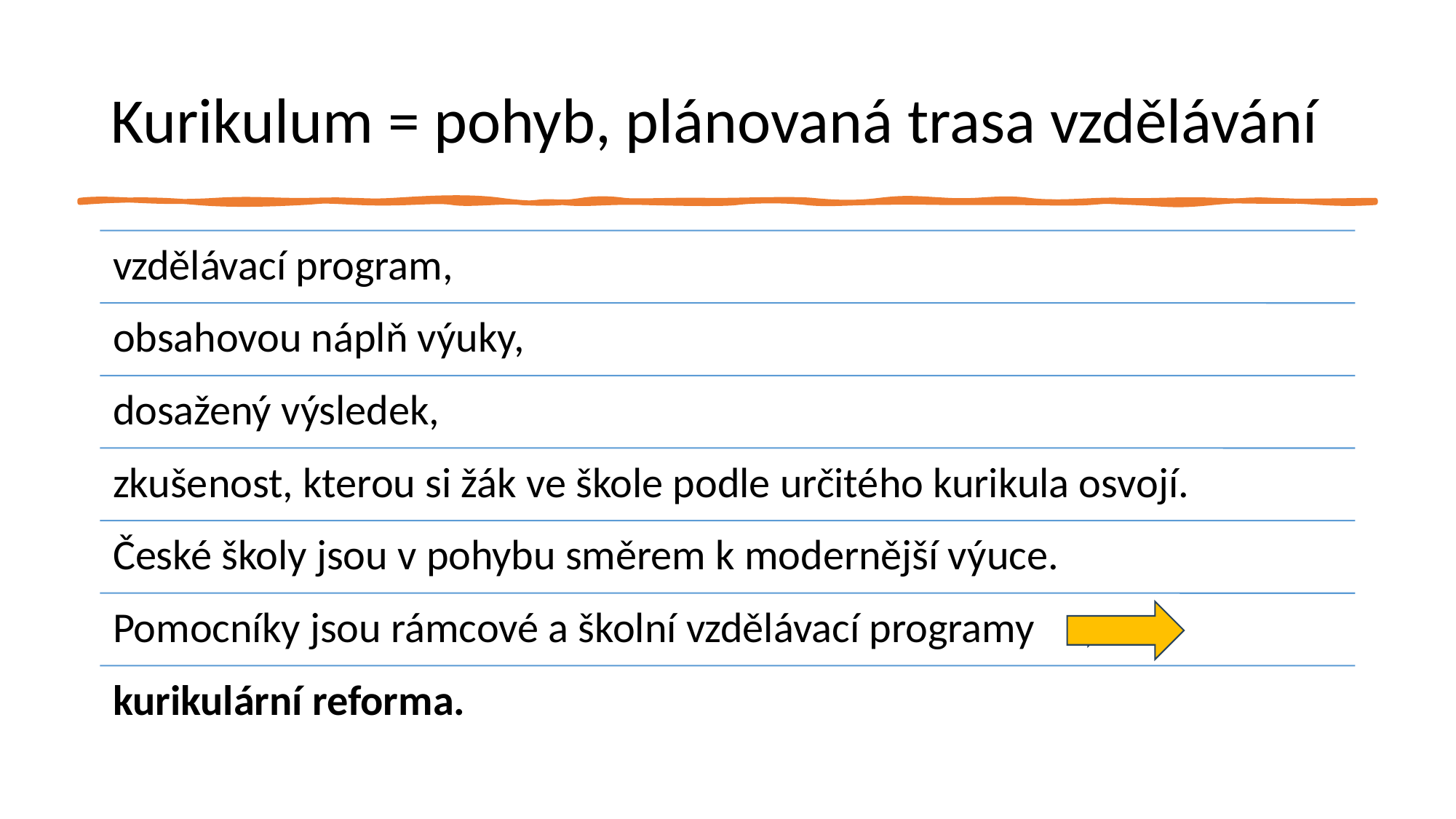

# Kurikulum = pohyb, plánovaná trasa vzdělávání

vzdělávací program,
obsahovou náplň výuky,
dosažený výsledek,
zkušenost, kterou si žák ve škole podle určitého kurikula osvojí.
České školy jsou v pohybu směrem k modernější výuce.
Pomocníky jsou rámcové a školní vzdělávací programy
kurikulární reforma.